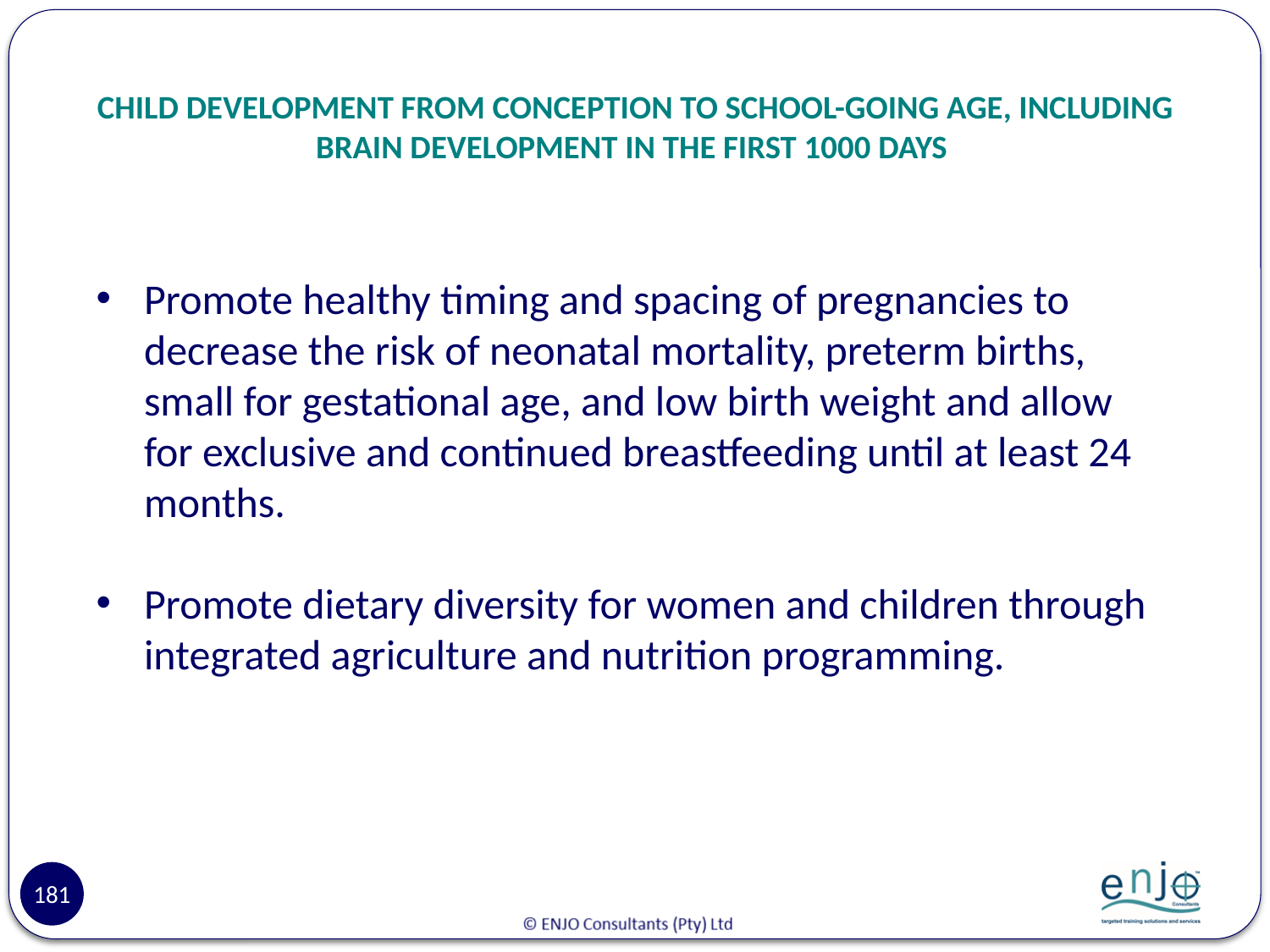

# CHILD DEVELOPMENT FROM CONCEPTION TO SCHOOL-GOING AGE, INCLUDING BRAIN DEVELOPMENT IN THE FIRST 1000 DAYS

Promote healthy timing and spacing of pregnancies to decrease the risk of neonatal mortality, preterm births, small for gestational age, and low birth weight and allow for exclusive and continued breastfeeding until at least 24 months.

Promote dietary diversity for women and children through integrated agriculture and nutrition programming.

181